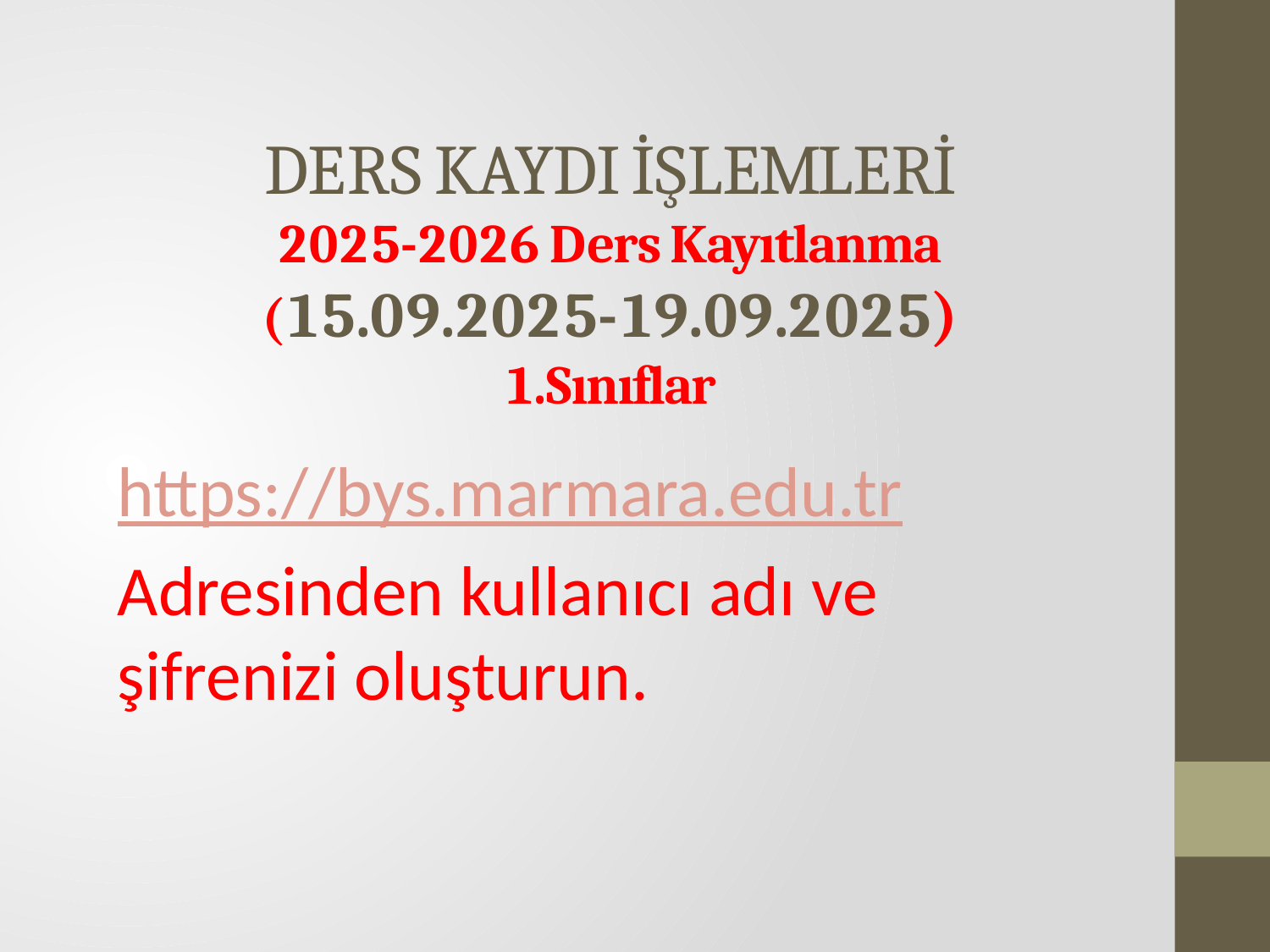

# DERS KAYDI İŞLEMLERİ 2025-2026 Ders Kayıtlanma (15.09.2025-19.09.2025) 1.Sınıflar
https://bys.marmara.edu.tr
Adresinden kullanıcı adı ve şifrenizi oluşturun.